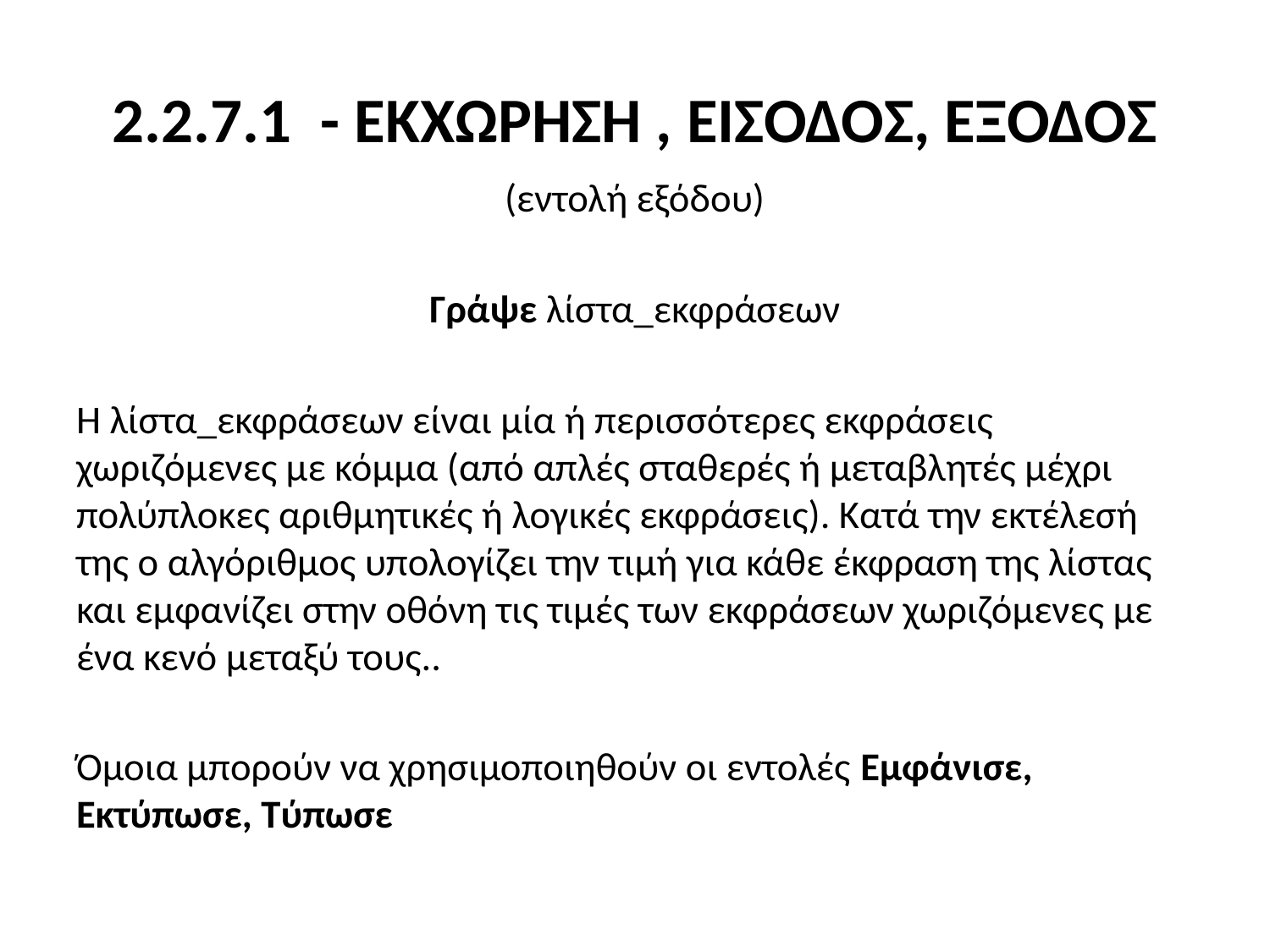

# 2.2.7.1  - ΕΚΧΩΡΗΣΗ , ΕΙΣΟΔΟΣ, ΕΞΟΔΟΣ
(εντολή εξόδου)

Γράψε λίστα_εκφράσεων

Η λίστα_εκφράσεων είναι μία ή περισσότερες εκφράσεις χωριζόμενες με κόμμα (από απλές σταθερές ή μεταβλητές μέχρι πολύπλοκες αριθμητικές ή λογικές εκφράσεις). Κατά την εκτέλεσή της ο αλγόριθμος υπολογίζει την τιμή για κάθε έκφραση της λίστας και εμφανίζει στην οθόνη τις τιμές των εκφράσεων χωριζόμενες με ένα κενό μεταξύ τους..

Όμοια μπορούν να χρησιμοποιηθούν οι εντολές Εμφάνισε, Εκτύπωσε, Τύπωσε